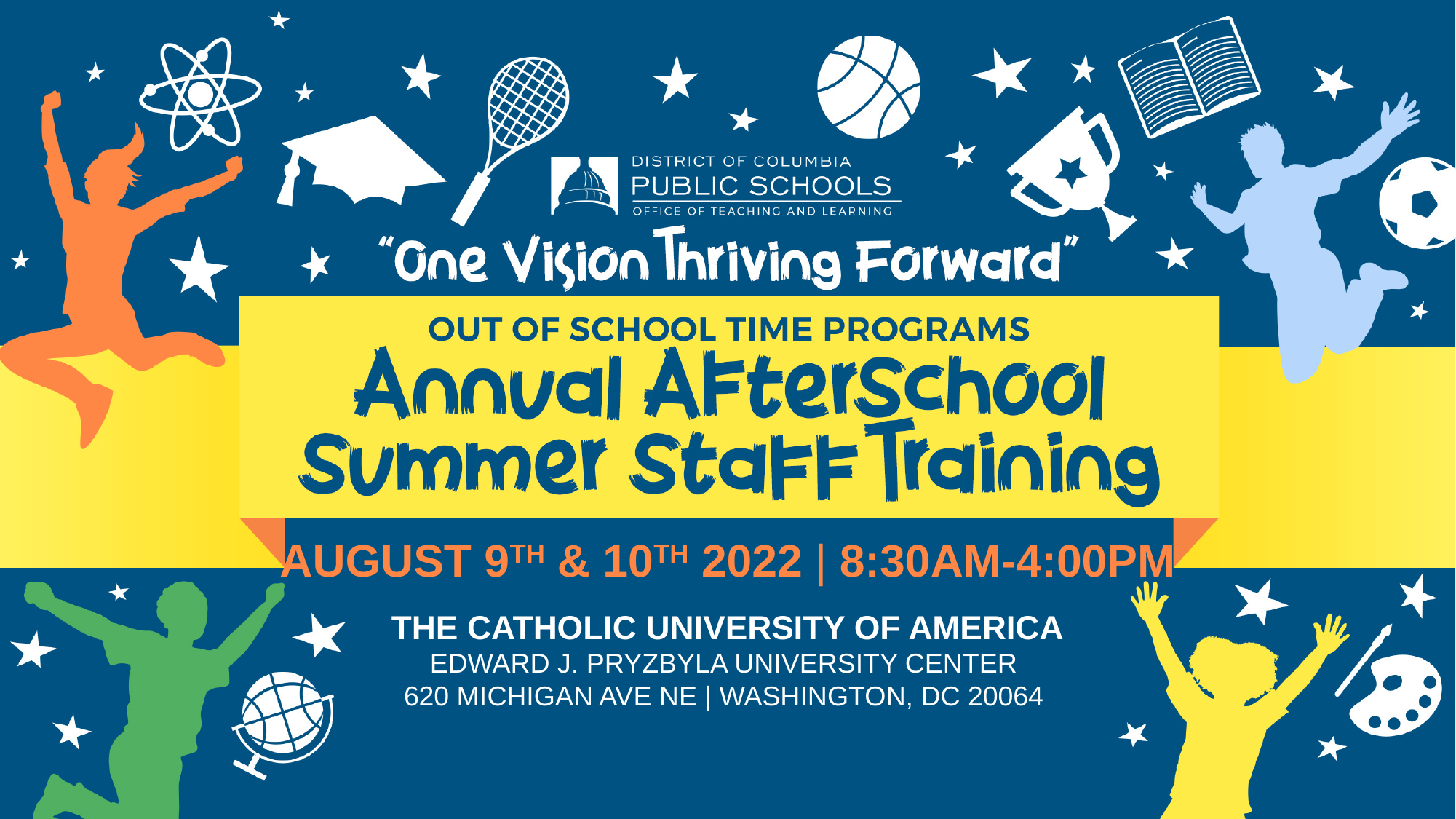

AUGUST 9TH & 10TH 2022 | 8:30am-4:00pm
THE CATHOLIC UNIVERSITY OF AMERICA
EDWARD J. PRYZBYLA UNIVERSITY CENTER
620 MICHIGAN AVE NE | WASHINGTON, DC 20064